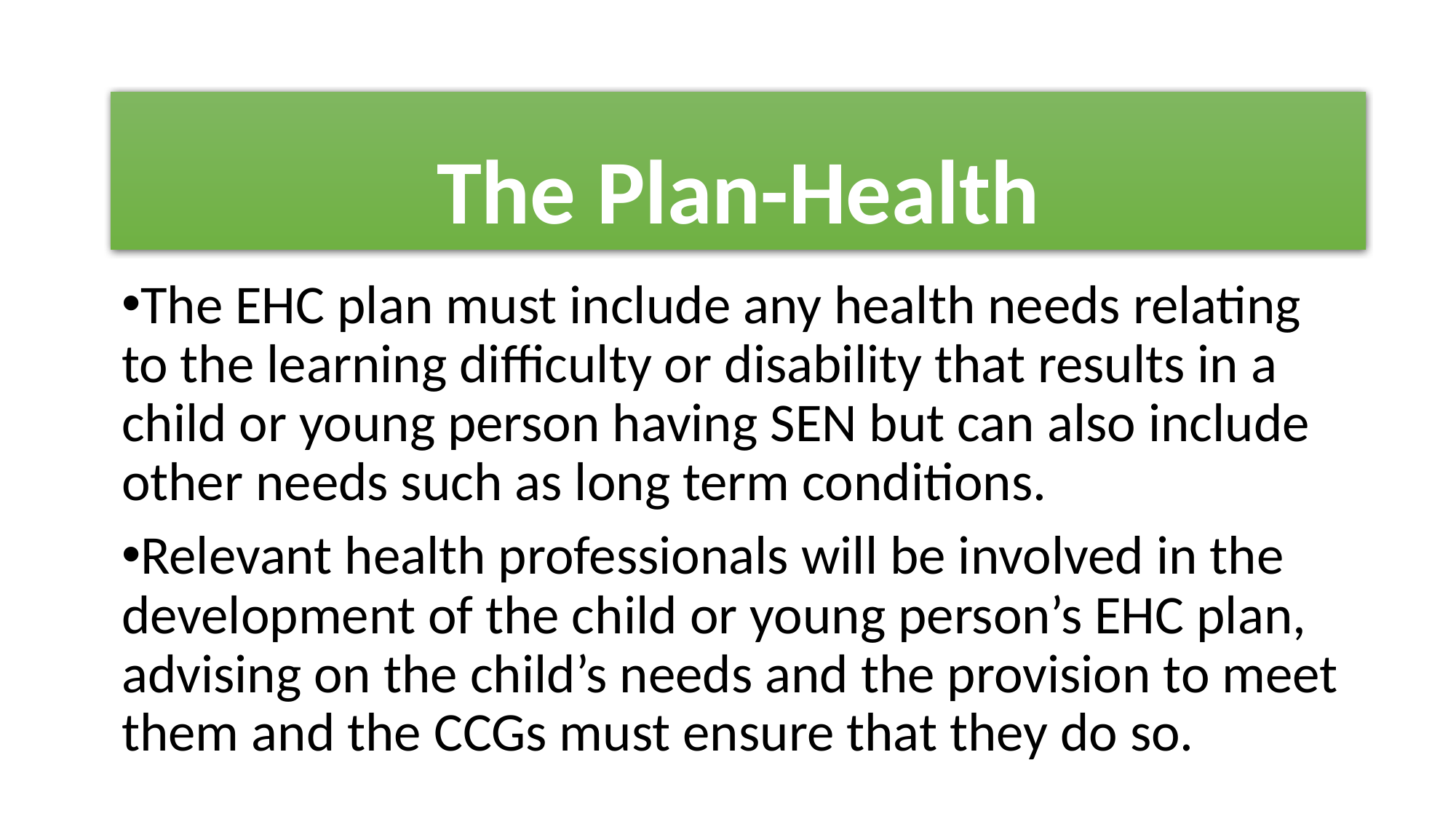

# The Plan-Health
The EHC plan must include any health needs relating to the learning difficulty or disability that results in a child or young person having SEN but can also include other needs such as long term conditions.
Relevant health professionals will be involved in the development of the child or young person’s EHC plan, advising on the child’s needs and the provision to meet them and the CCGs must ensure that they do so.